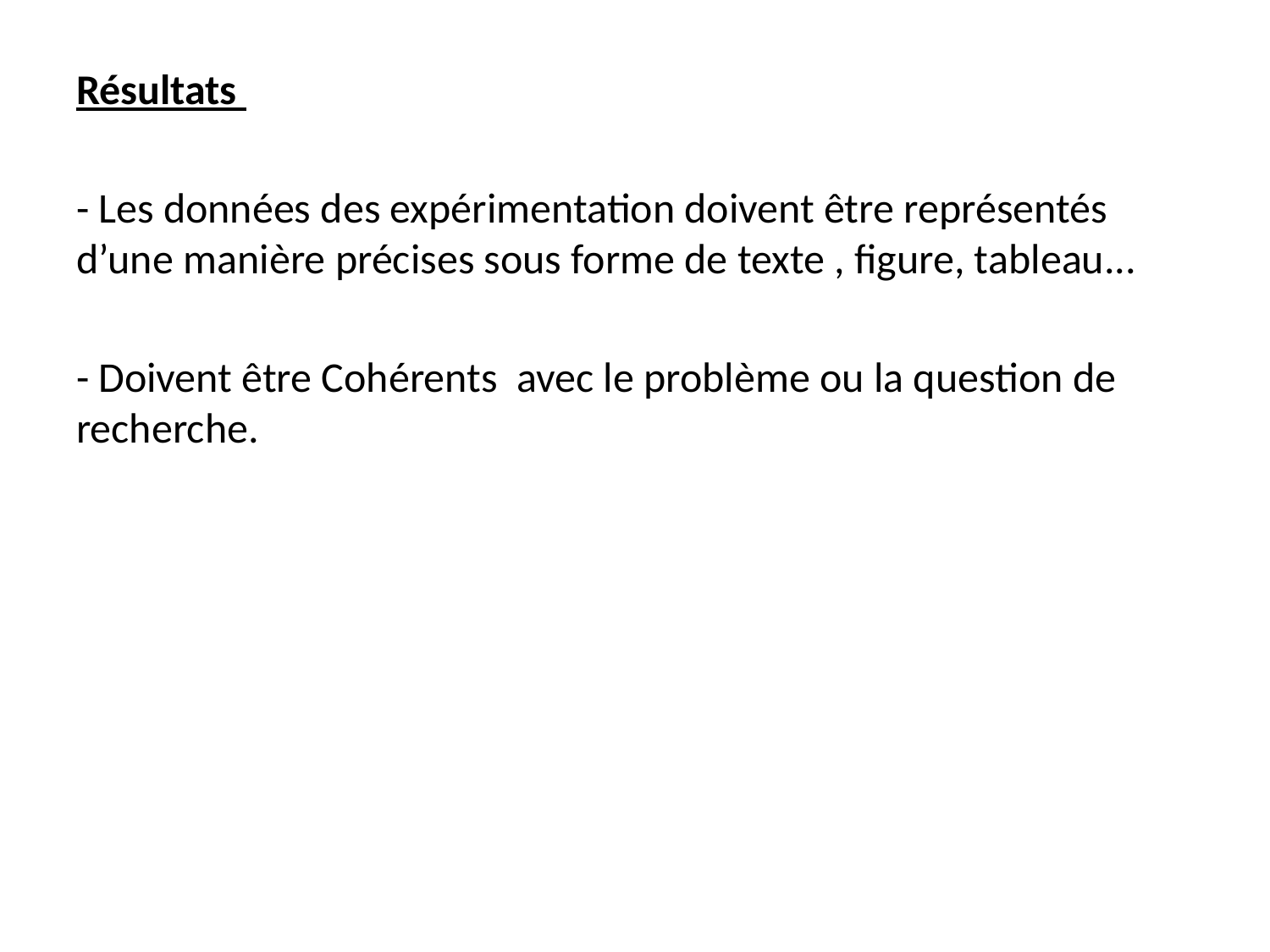

Résultats

- Les données des expérimentation doivent être représentés d’une manière précises sous forme de texte , figure, tableau...

- Doivent être Cohérents  avec le problème ou la question de recherche.